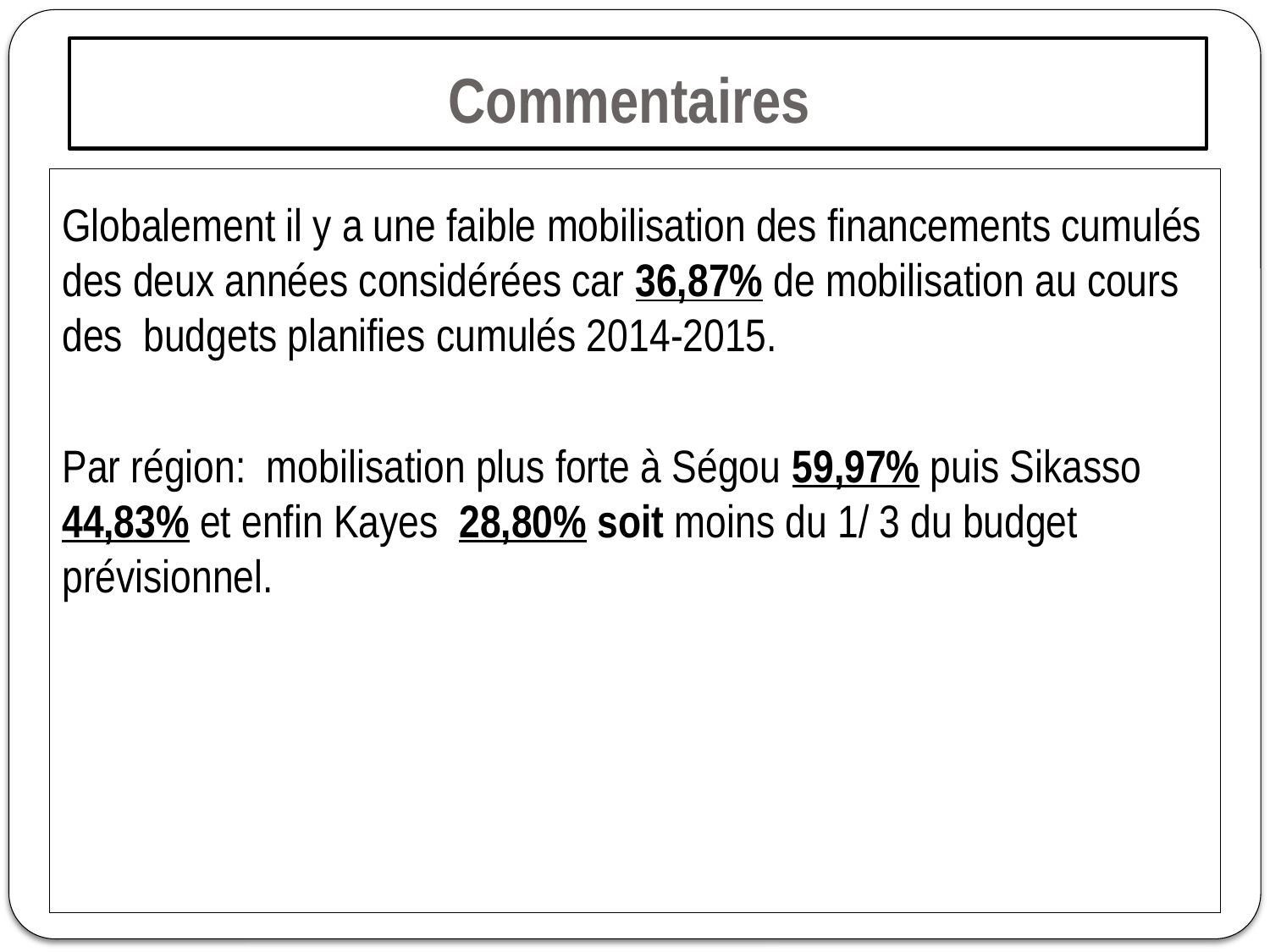

# Commentaires

Globalement il y a une faible mobilisation des financements cumulés des deux années considérées car 36,87% de mobilisation au cours des  budgets planifies cumulés 2014-2015.

Par région:  mobilisation plus forte à Ségou 59,97% puis Sikasso  44,83% et enfin Kayes  28,80% soit moins du 1/ 3 du budget prévisionnel.